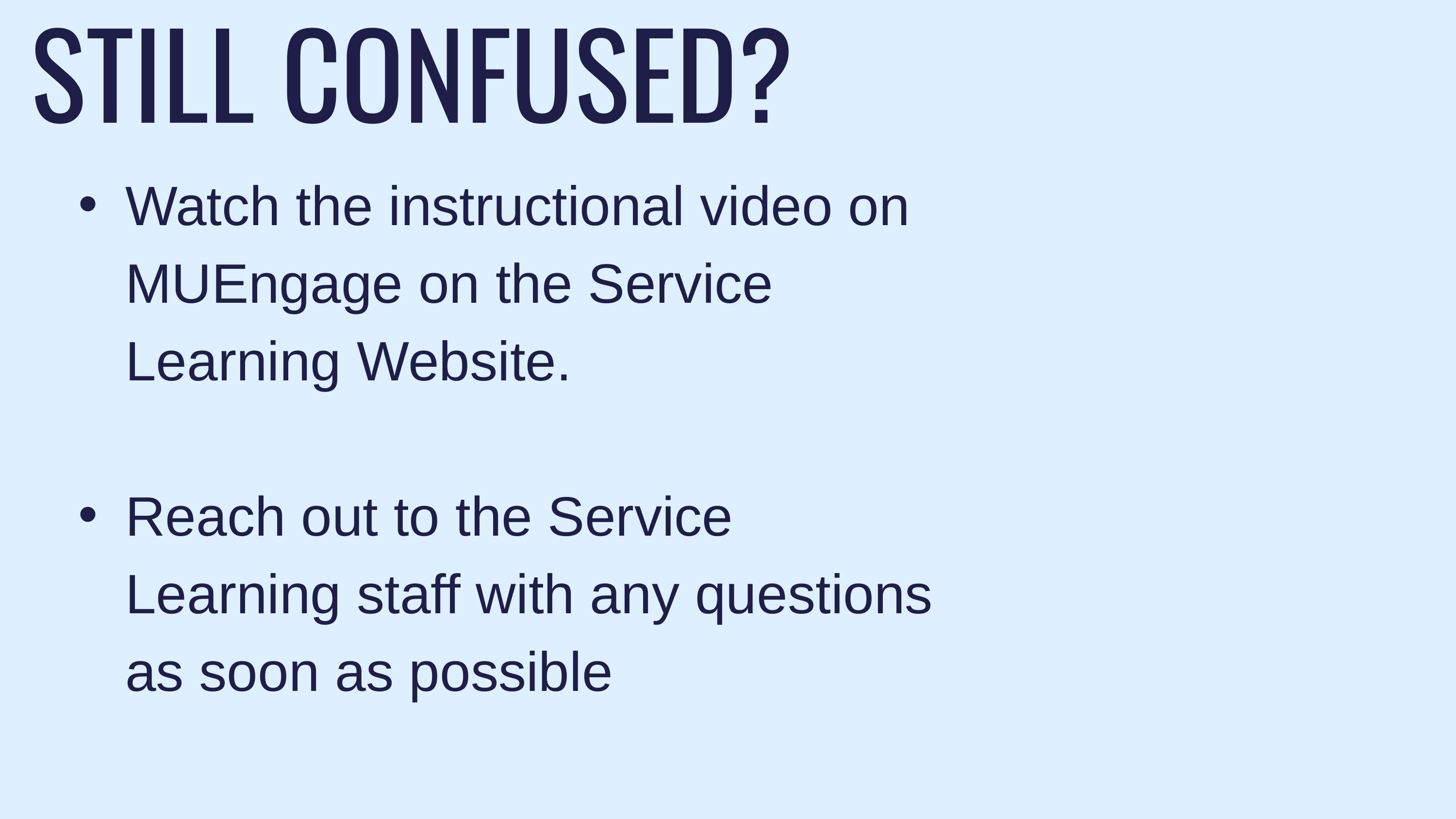

STILL CONFUSED?

Watch the instructional video on MUEngage on the Service Learning Website.​

Reach out to the Service Learning staff with any questions as soon as possible​